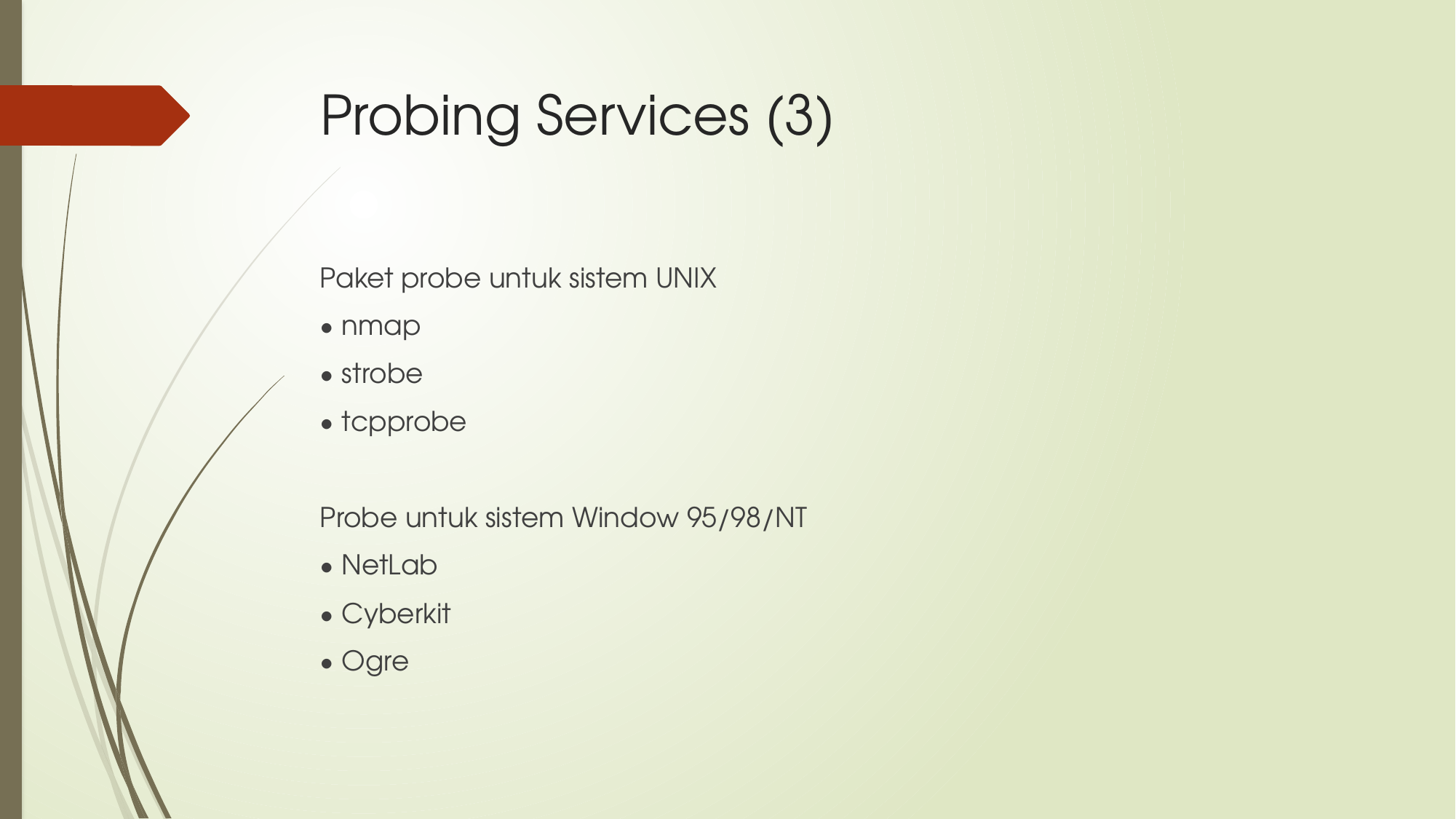

# Probing Services (3)
Paket probe untuk sistem UNIX
• nmap
• strobe
• tcpprobe

Probe untuk sistem Window 95/98/NT
• NetLab
• Cyberkit
• Ogre